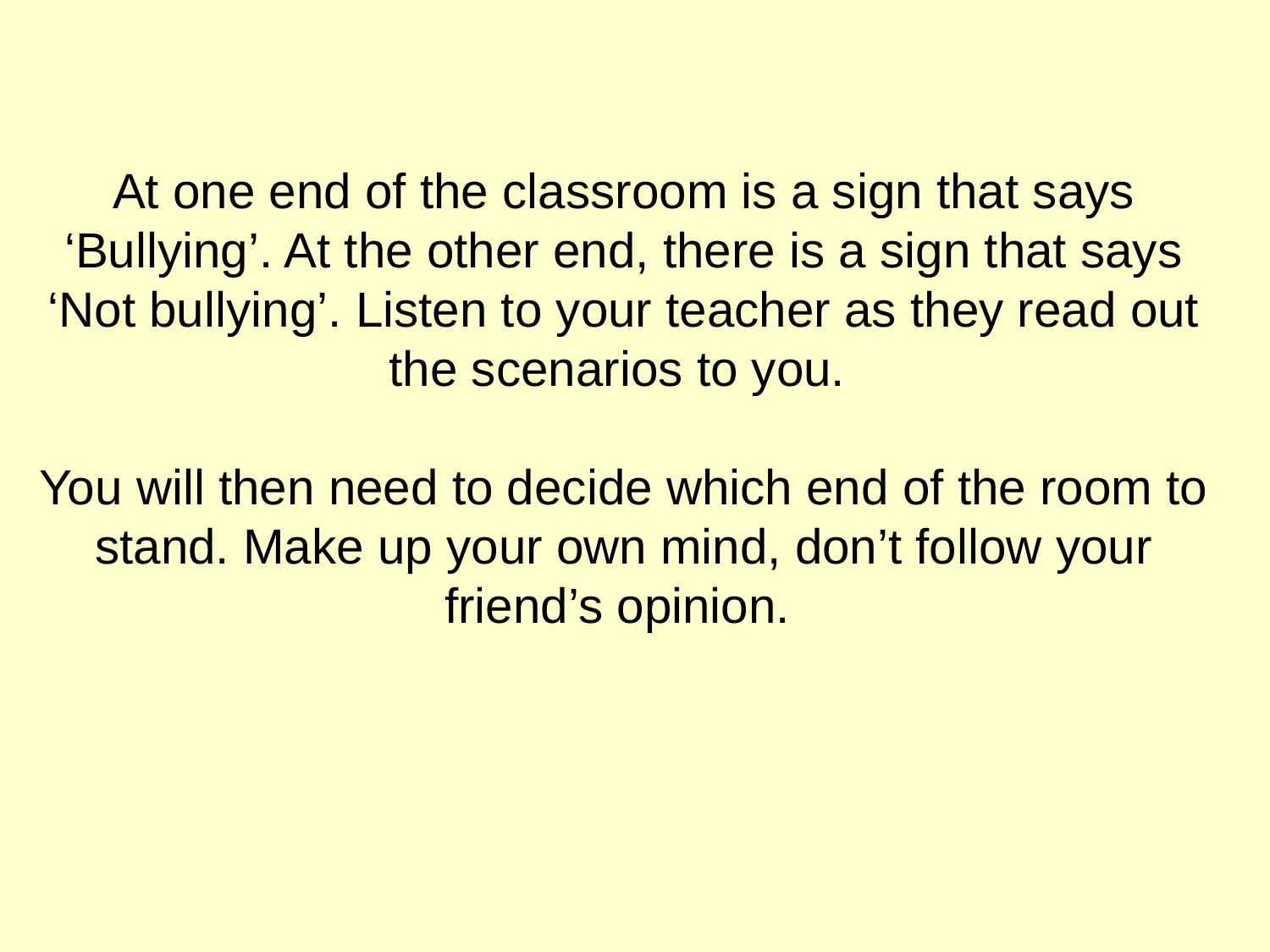

At one end of the classroom is a sign that says ‘Bullying’. At the other end, there is a sign that says ‘Not bullying’. Listen to your teacher as they read out the scenarios to you.

You will then need to decide which end of the room to stand. Make up your own mind, don’t follow your friend’s opinion.